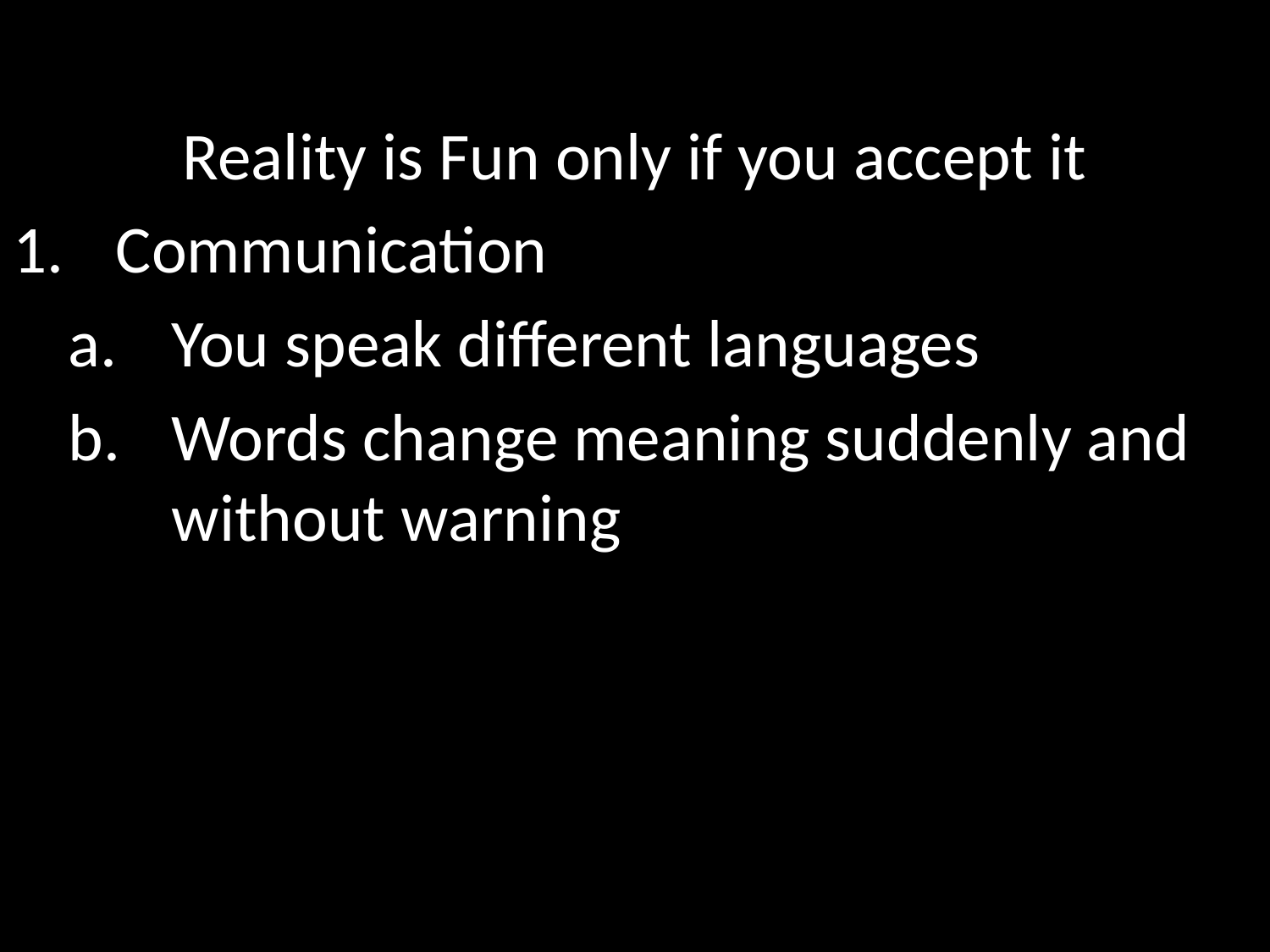

Reality is Fun only if you accept it
Communication
You speak different languages
Words change meaning suddenly and without warning